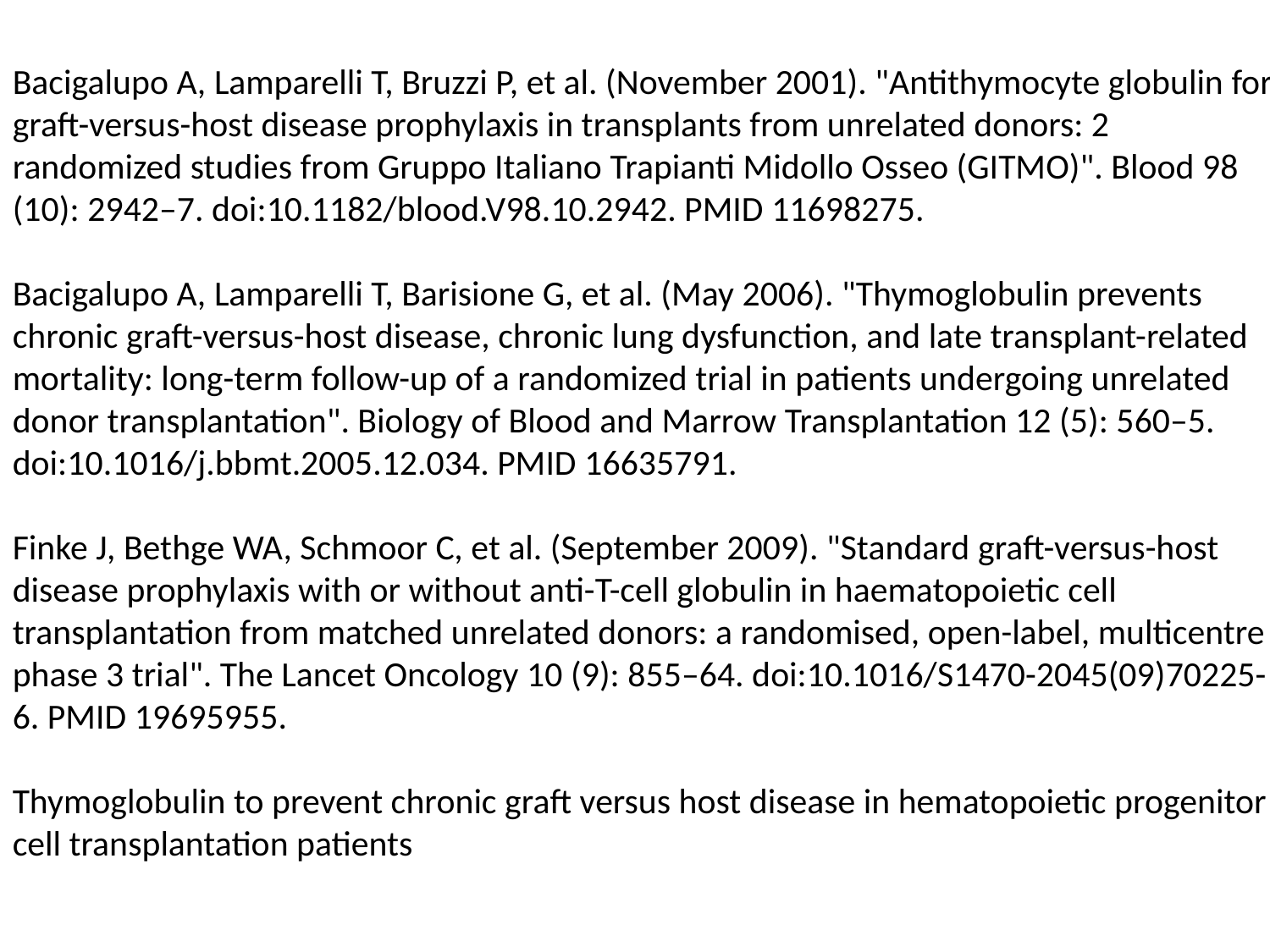

Bacigalupo A, Lamparelli T, Bruzzi P, et al. (November 2001). "Antithymocyte globulin for graft-versus-host disease prophylaxis in transplants from unrelated donors: 2 randomized studies from Gruppo Italiano Trapianti Midollo Osseo (GITMO)". Blood 98 (10): 2942–7. doi:10.1182/blood.V98.10.2942. PMID 11698275.

Bacigalupo A, Lamparelli T, Barisione G, et al. (May 2006). "Thymoglobulin prevents chronic graft-versus-host disease, chronic lung dysfunction, and late transplant-related mortality: long-term follow-up of a randomized trial in patients undergoing unrelated donor transplantation". Biology of Blood and Marrow Transplantation 12 (5): 560–5. doi:10.1016/j.bbmt.2005.12.034. PMID 16635791.

Finke J, Bethge WA, Schmoor C, et al. (September 2009). "Standard graft-versus-host disease prophylaxis with or without anti-T-cell globulin in haematopoietic cell transplantation from matched unrelated donors: a randomised, open-label, multicentre phase 3 trial". The Lancet Oncology 10 (9): 855–64. doi:10.1016/S1470-2045(09)70225-6. PMID 19695955.

Thymoglobulin to prevent chronic graft versus host disease in hematopoietic progenitor cell transplantation patients